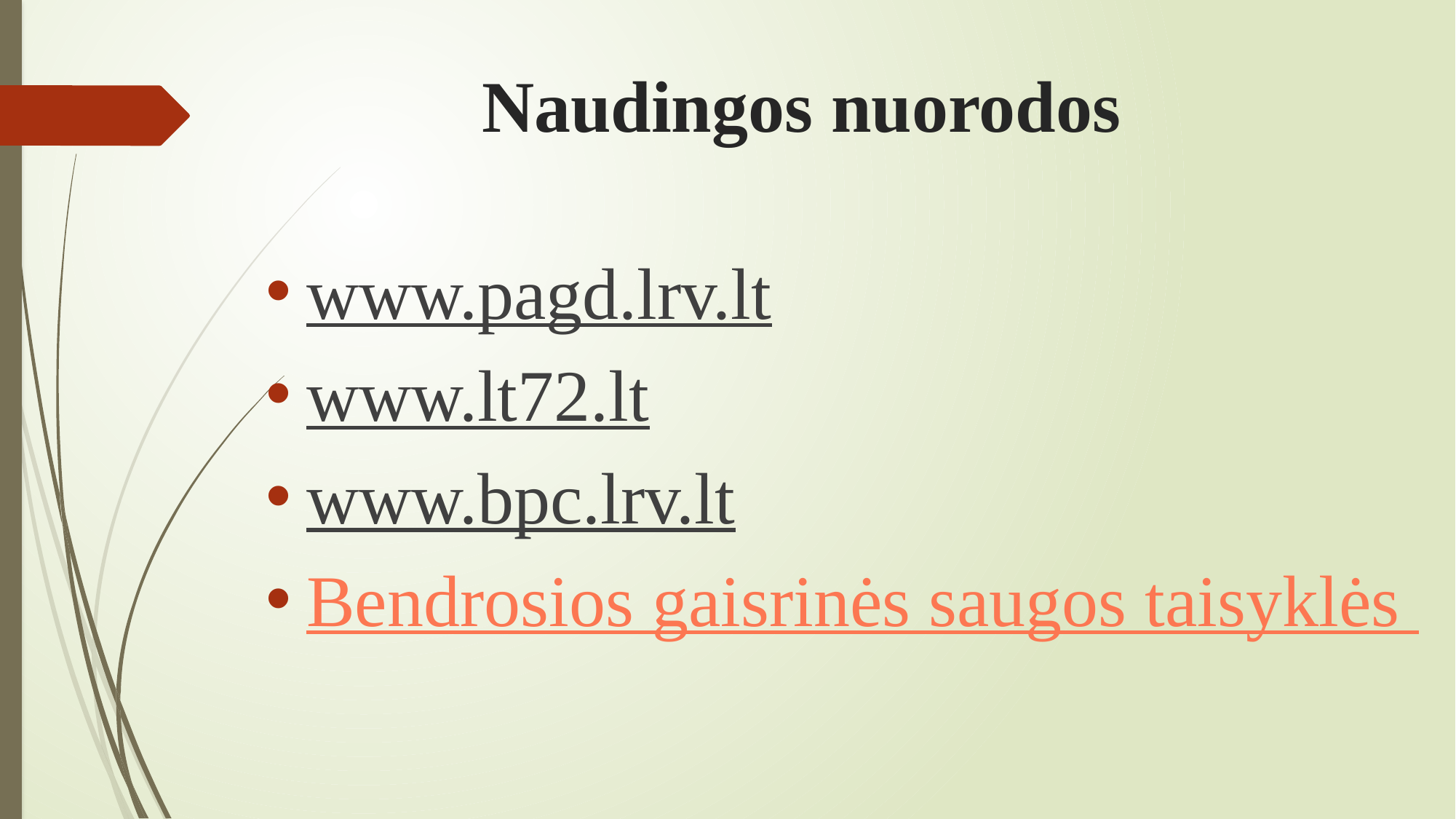

Naudingos nuorodos
www.pagd.lrv.lt
www.lt72.lt
www.bpc.lrv.lt
Bendrosios gaisrinės saugos taisyklės